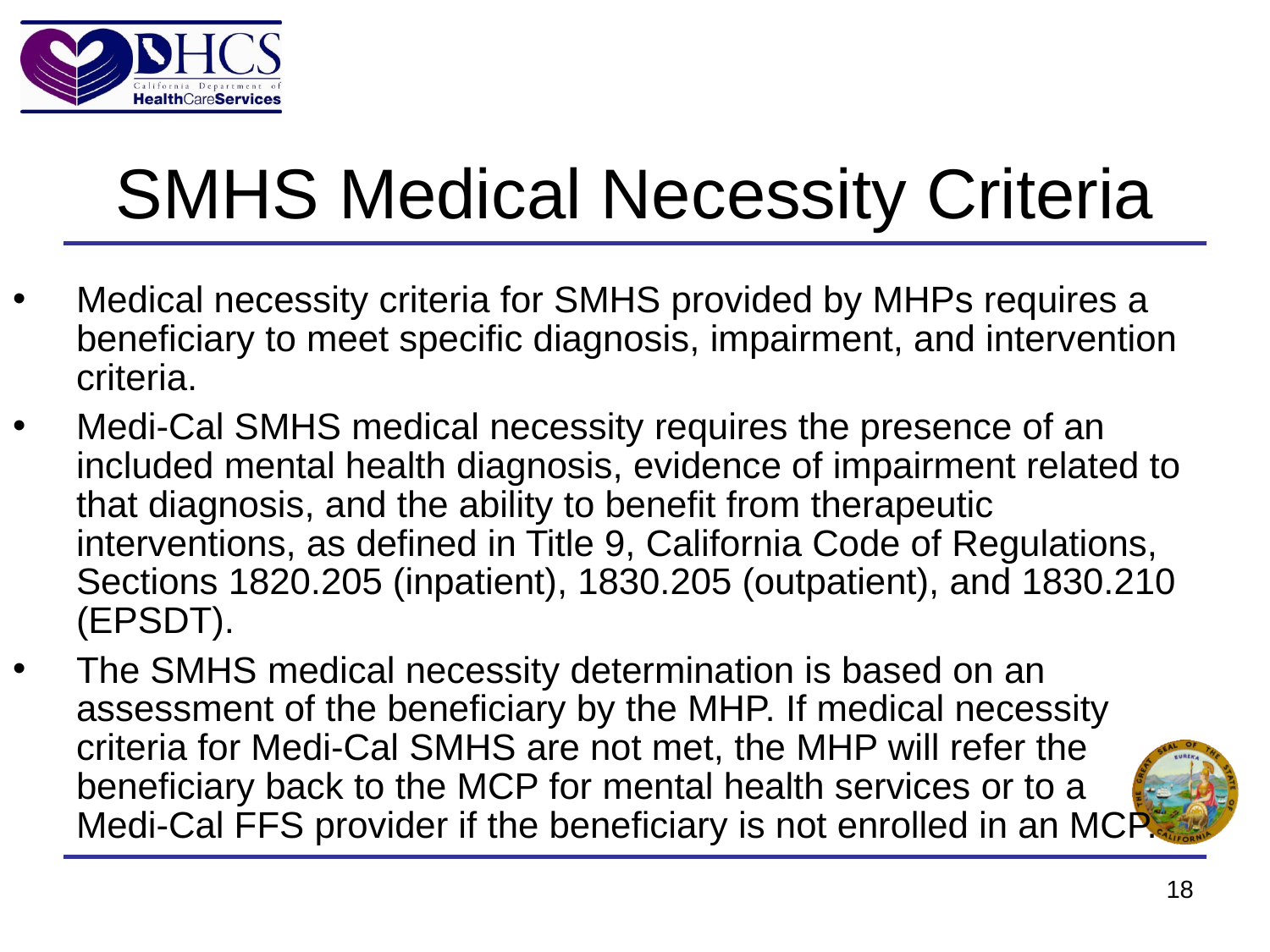

# SMHS Medical Necessity Criteria
Medical necessity criteria for SMHS provided by MHPs requires a beneficiary to meet specific diagnosis, impairment, and intervention criteria.
Medi-Cal SMHS medical necessity requires the presence of an included mental health diagnosis, evidence of impairment related to that diagnosis, and the ability to benefit from therapeutic interventions, as defined in Title 9, California Code of Regulations, Sections 1820.205 (inpatient), 1830.205 (outpatient), and 1830.210 (EPSDT).
The SMHS medical necessity determination is based on an assessment of the beneficiary by the MHP. If medical necessity criteria for Medi-Cal SMHS are not met, the MHP will refer the beneficiary back to the MCP for mental health services or to a Medi-Cal FFS provider if the beneficiary is not enrolled in an MCP.

18